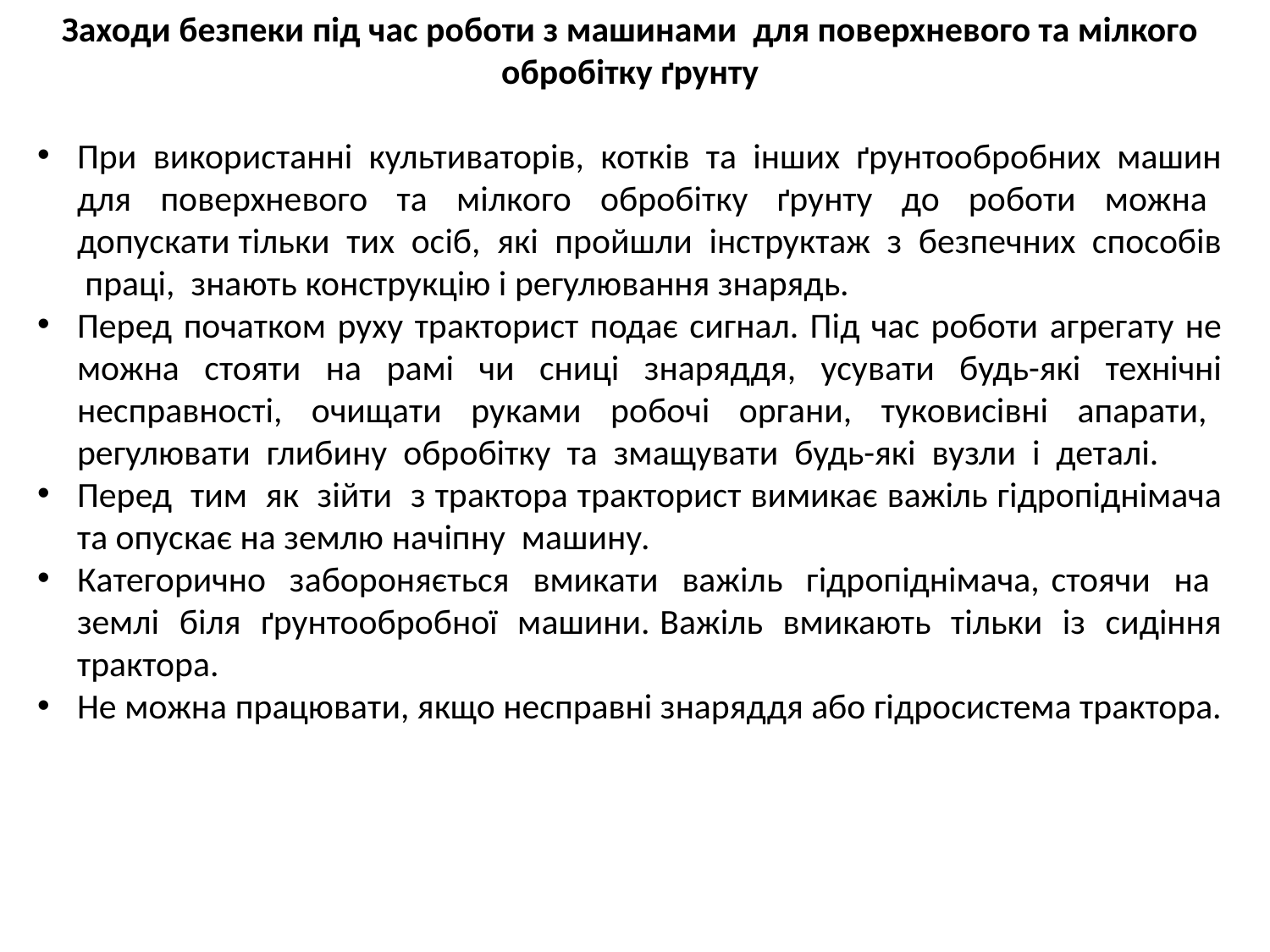

Заходи безпеки під час роботи з машинами  для поверхневого та мілкого обробітку ґрунту

При  використанні  культиваторів,  котків  та  інших  ґрунтообробних  машин для  поверхневого  та  мілкого  обробітку  ґрунту  до  роботи  можна  допускати тільки  тих  осіб,  які  пройшли  інструктаж  з  безпечних  способів  праці,  знають конструкцію і регулювання знарядь.
Перед початком руху тракторист подає сигнал. Під час роботи агрегату не можна стояти на рамі чи сниці знаряддя, усувати будь-які технічні несправності,  очищати  руками  робочі  органи,  туковисівні  апарати,  регулювати  глибину  обробітку  та  змащувати  будь-які  вузли  і  деталі.
Перед  тим  як  зійти  з трактора тракторист вимикає важіль гідропіднімача та опускає на землю начіпну  машину.
Категорично  забороняється  вмикати  важіль  гідропіднімача, стоячи  на  землі  біля  ґрунтообробної  машини. Важіль  вмикають  тільки  із  сидіння трактора.
Не можна працювати, якщо несправні знаряддя або гідросистема трактора.